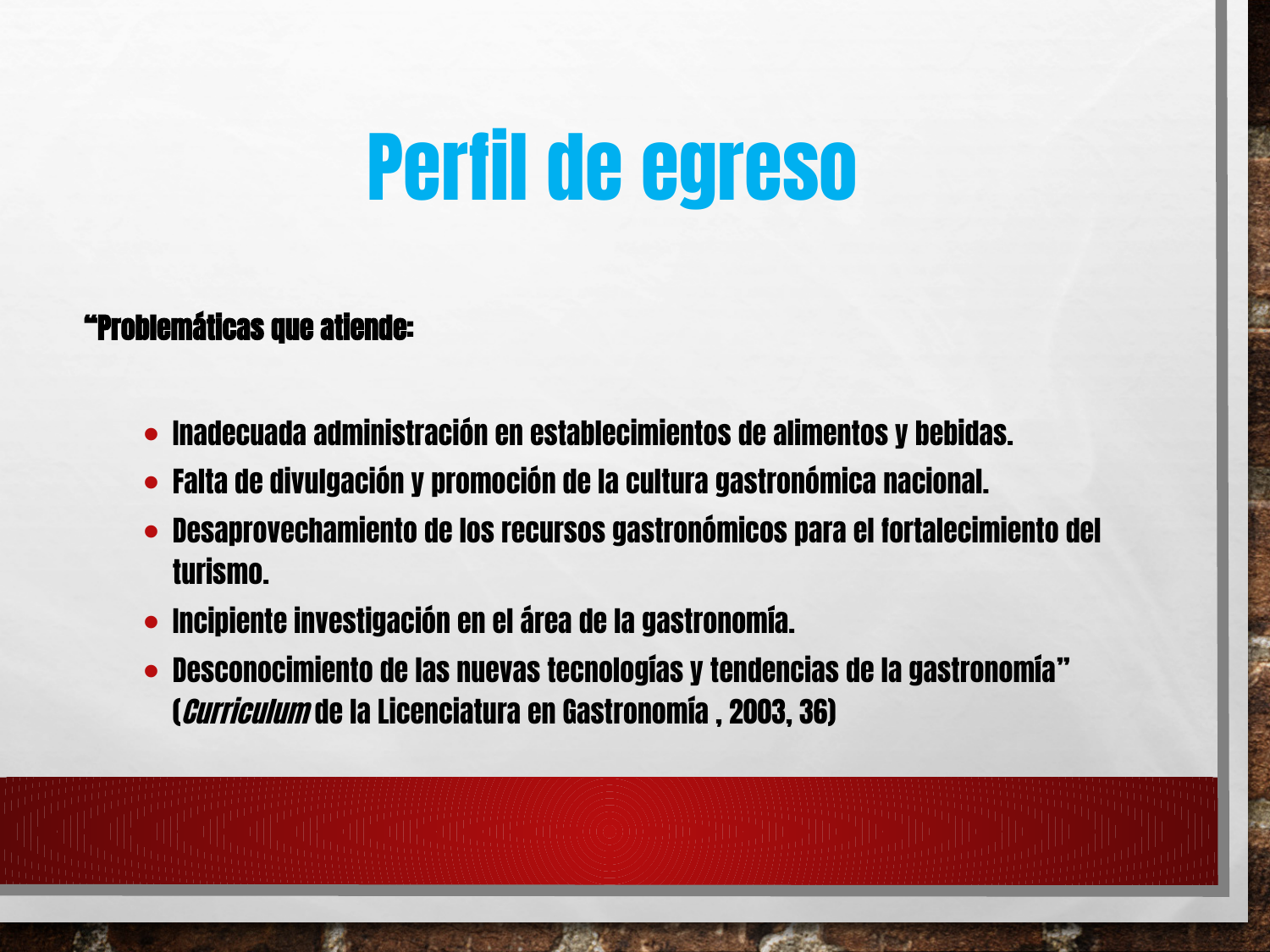

# Perfil de egreso

“Problemáticas que atiende:

Inadecuada administración en establecimientos de alimentos y bebidas.
Falta de divulgación y promoción de la cultura gastronómica nacional.
Desaprovechamiento de los recursos gastronómicos para el fortalecimiento del turismo.
Incipiente investigación en el área de la gastronomía.
Desconocimiento de las nuevas tecnologías y tendencias de la gastronomía” (Curriculum de la Licenciatura en Gastronomía , 2003, 36)